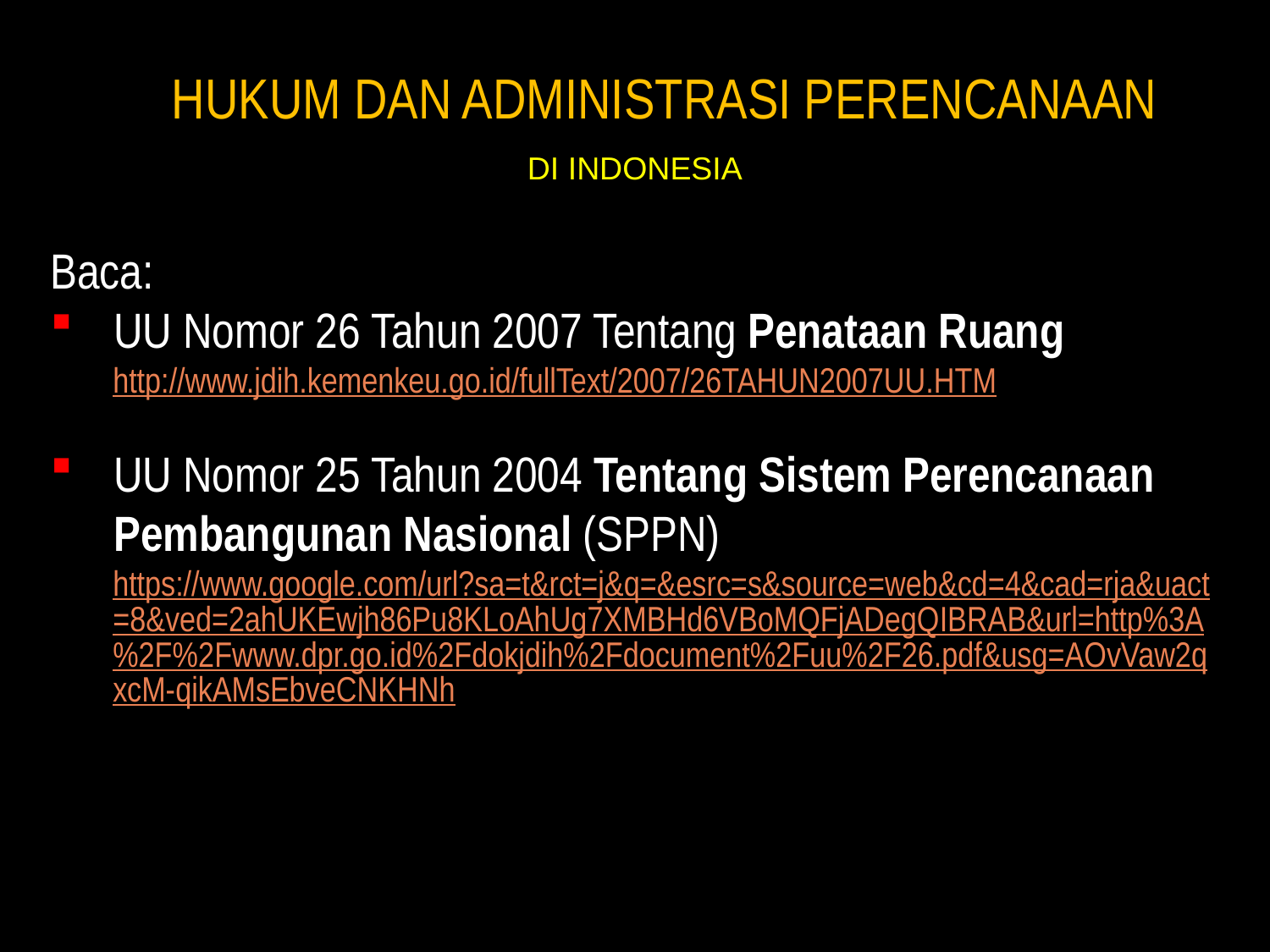

# HUKUM DAN ADMINISTRASI PERENCANAAN
DI INDONESIA
Baca:
UU Nomor 26 Tahun 2007 Tentang Penataan Ruang
http://www.jdih.kemenkeu.go.id/fullText/2007/26TAHUN2007UU.HTM

UU Nomor 25 Tahun 2004 Tentang Sistem Perencanaan Pembangunan Nasional (SPPN)
https://www.google.com/url?sa=t&rct=j&q=&esrc=s&source=web&cd=4&cad=rja&uact=8&ved=2ahUKEwjh86Pu8KLoAhUg7XMBHd6VBoMQFjADegQIBRAB&url=http%3A%2F%2Fwww.dpr.go.id%2Fdokjdih%2Fdocument%2Fuu%2F26.pdf&usg=AOvVaw2qxcM-qikAMsEbveCNKHNh